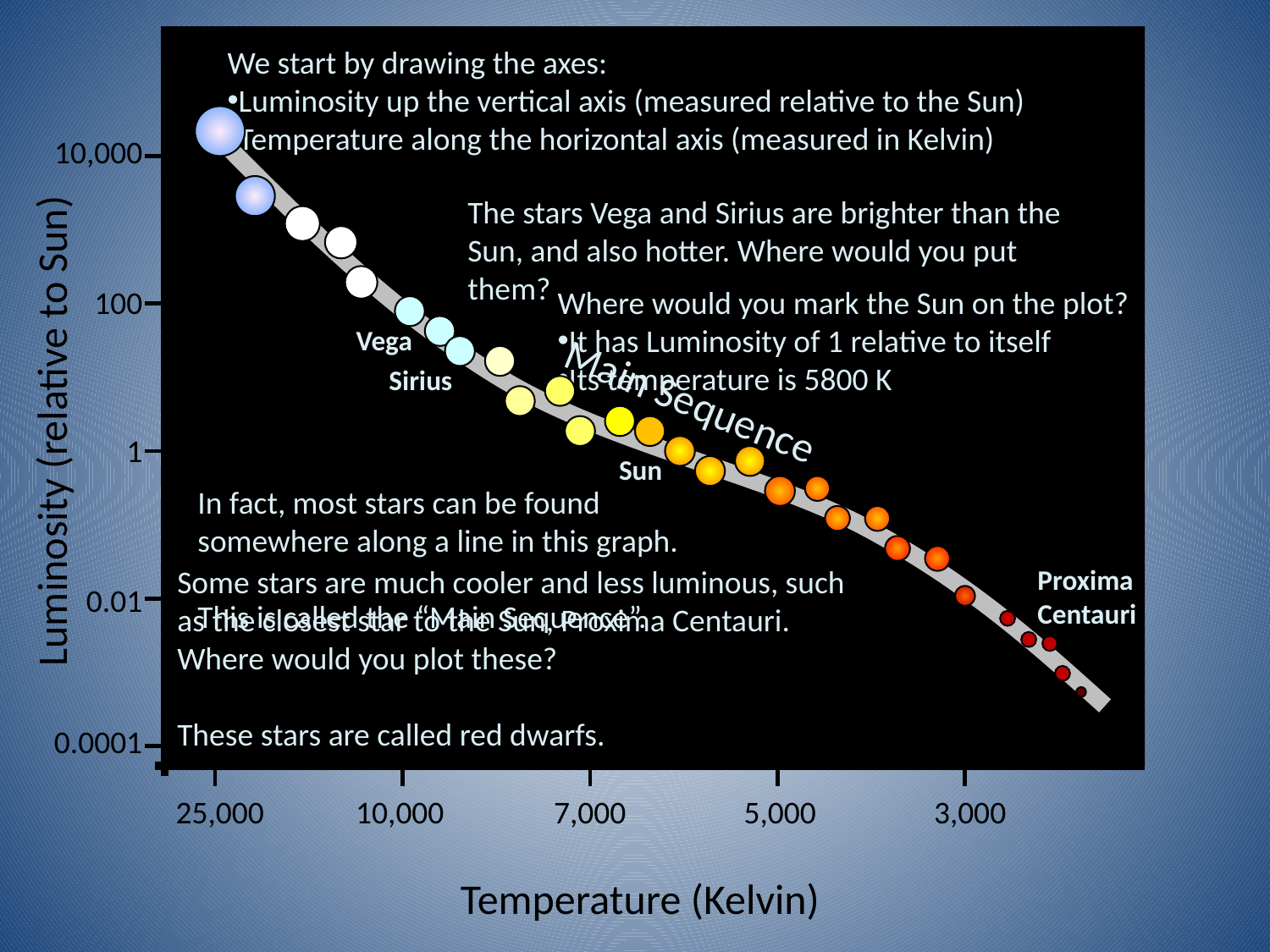

We start by drawing the axes:
Luminosity up the vertical axis (measured relative to the Sun)
Temperature along the horizontal axis (measured in Kelvin)

10,000

The stars Vega and Sirius are brighter than the Sun, and also hotter. Where would you put them?

100
Where would you mark the Sun on the plot?
It has Luminosity of 1 relative to itself
Its temperature is 5800 K

Vega

Sirius
Main Sequence

Luminosity (relative to Sun)

1

Sun

In fact, most stars can be found somewhere along a line in this graph.

This is called the “Main Sequence”.

Some stars are much cooler and less luminous, such as the closest star to the Sun, Proxima Centauri. Where would you plot these?

These stars are called red dwarfs.
Proxima Centauri
0.01

0.0001
25,000
10,000
7,000
5,000
3,000
Temperature (Kelvin)